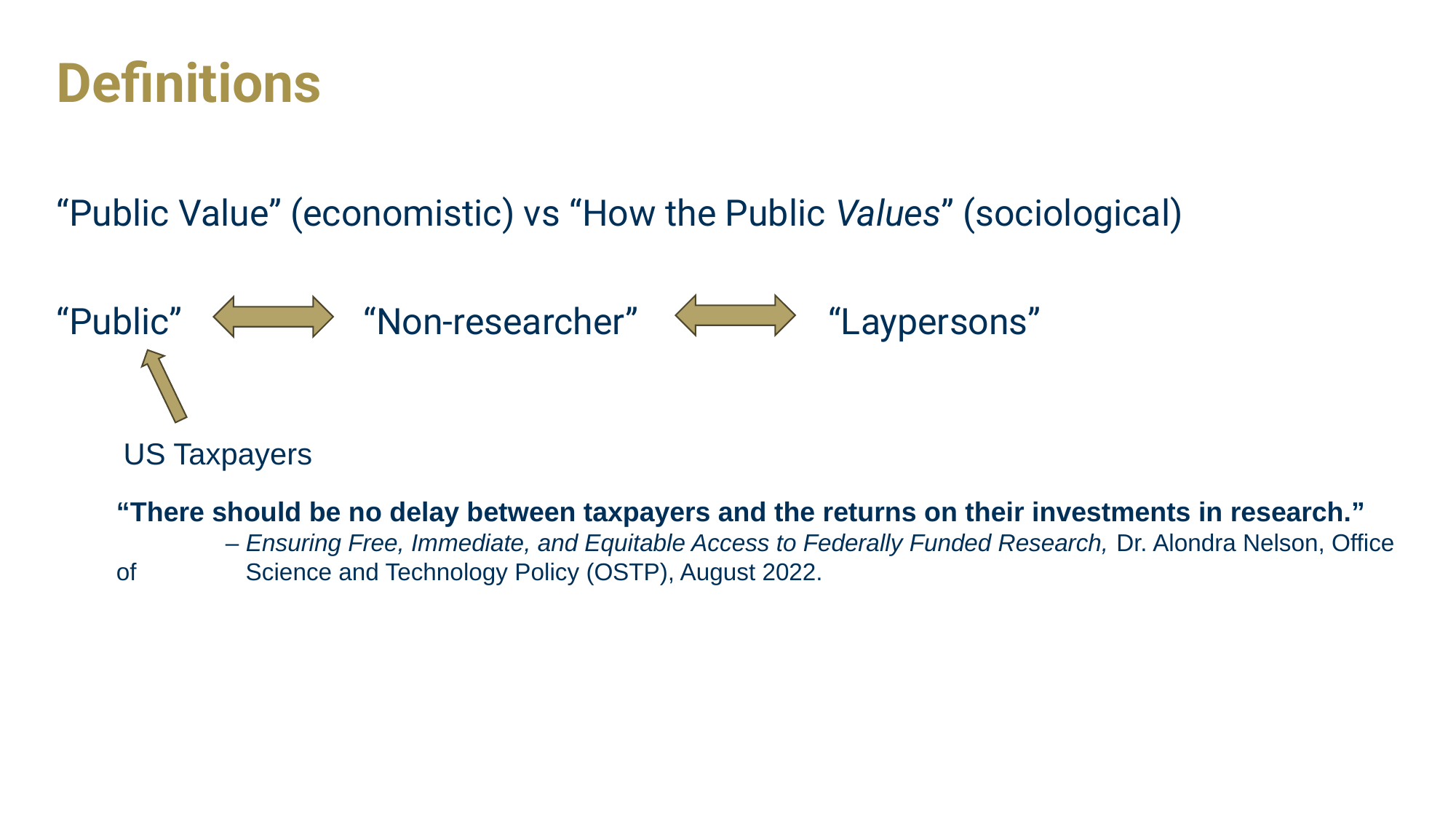

# Definitions

“Public Value” (economistic) vs “How the Public Values” (sociological)

“Public”                    “Non-researcher”                     “Laypersons”

US Taxpayers
“There should be no delay between taxpayers and the returns on their investments in research.”
	– Ensuring Free, Immediate, and Equitable Access to Federally Funded Research, Dr. Alondra Nelson, Office of 	   Science and Technology Policy (OSTP), August 2022.